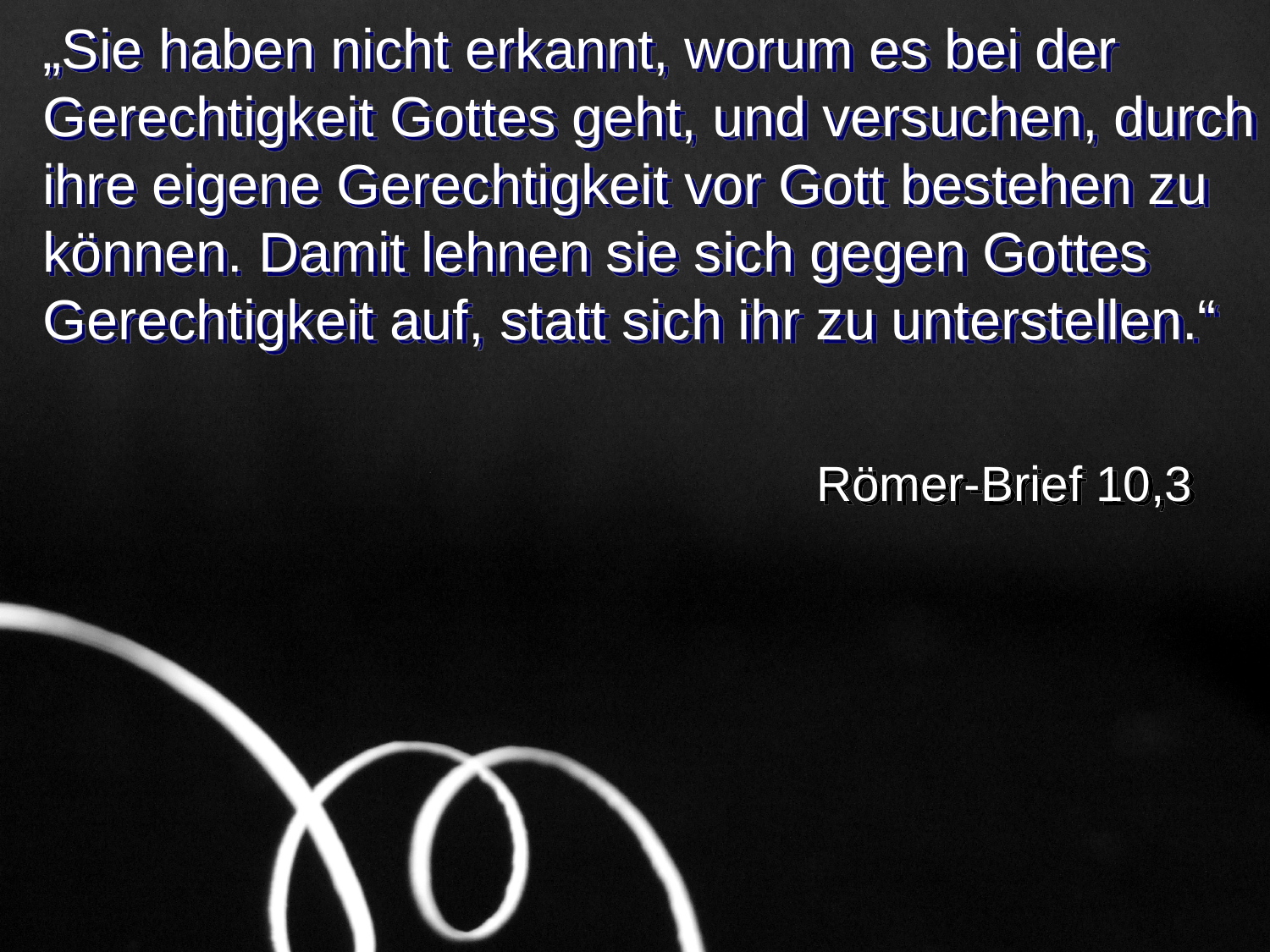

# „Sie haben nicht erkannt, worum es bei der Gerechtigkeit Gottes geht, und versuchen, durch ihre eigene Gerechtigkeit vor Gott bestehen zu können. Damit lehnen sie sich gegen Gottes Gerechtigkeit auf, statt sich ihr zu unterstellen.“
Römer-Brief 10,3